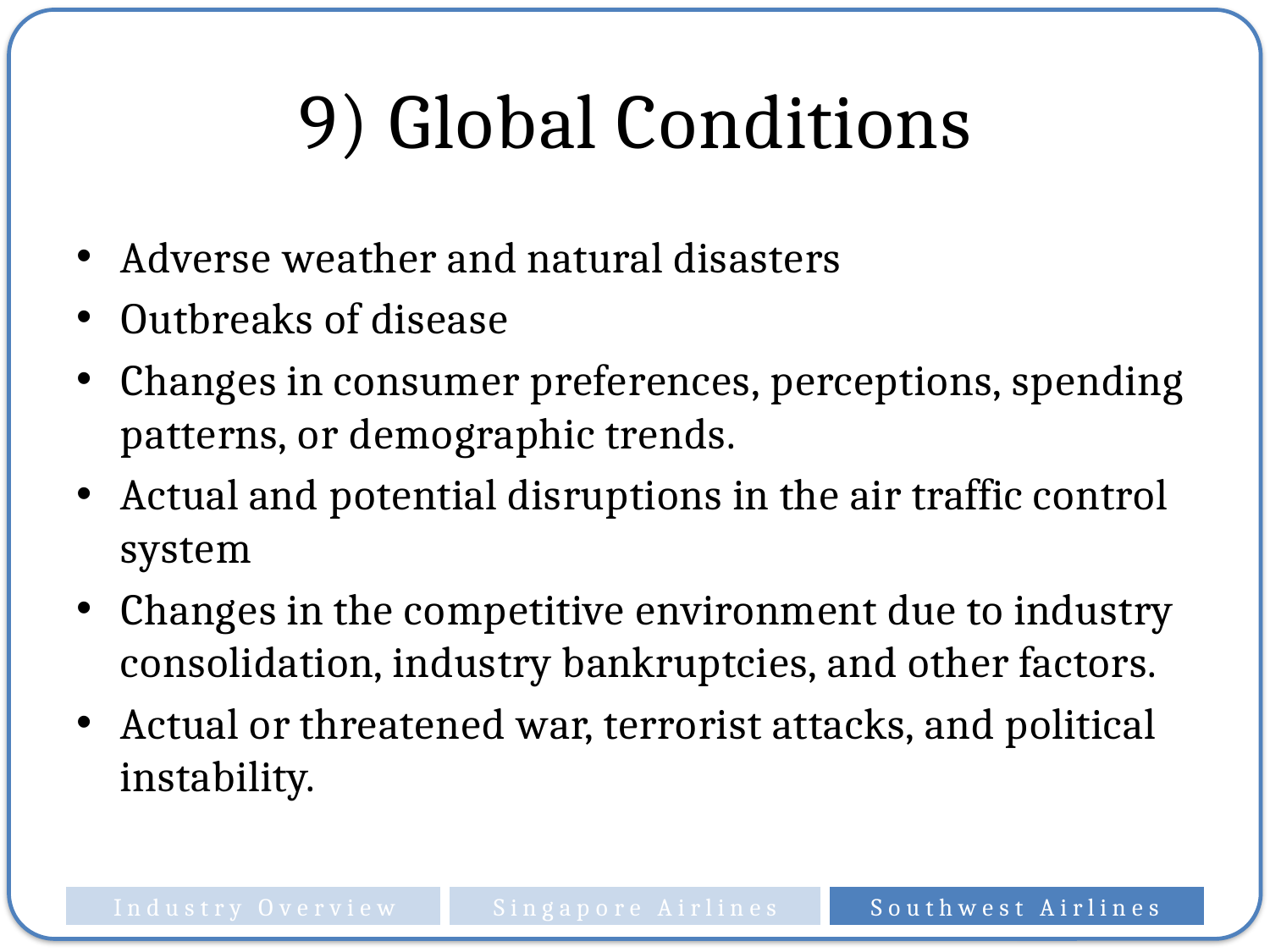

# 9) Global Conditions
Adverse weather and natural disasters
Outbreaks of disease
Changes in consumer preferences, perceptions, spending patterns, or demographic trends.
Actual and potential disruptions in the air traffic control system
Changes in the competitive environment due to industry consolidation, industry bankruptcies, and other factors.
Actual or threatened war, terrorist attacks, and political instability.